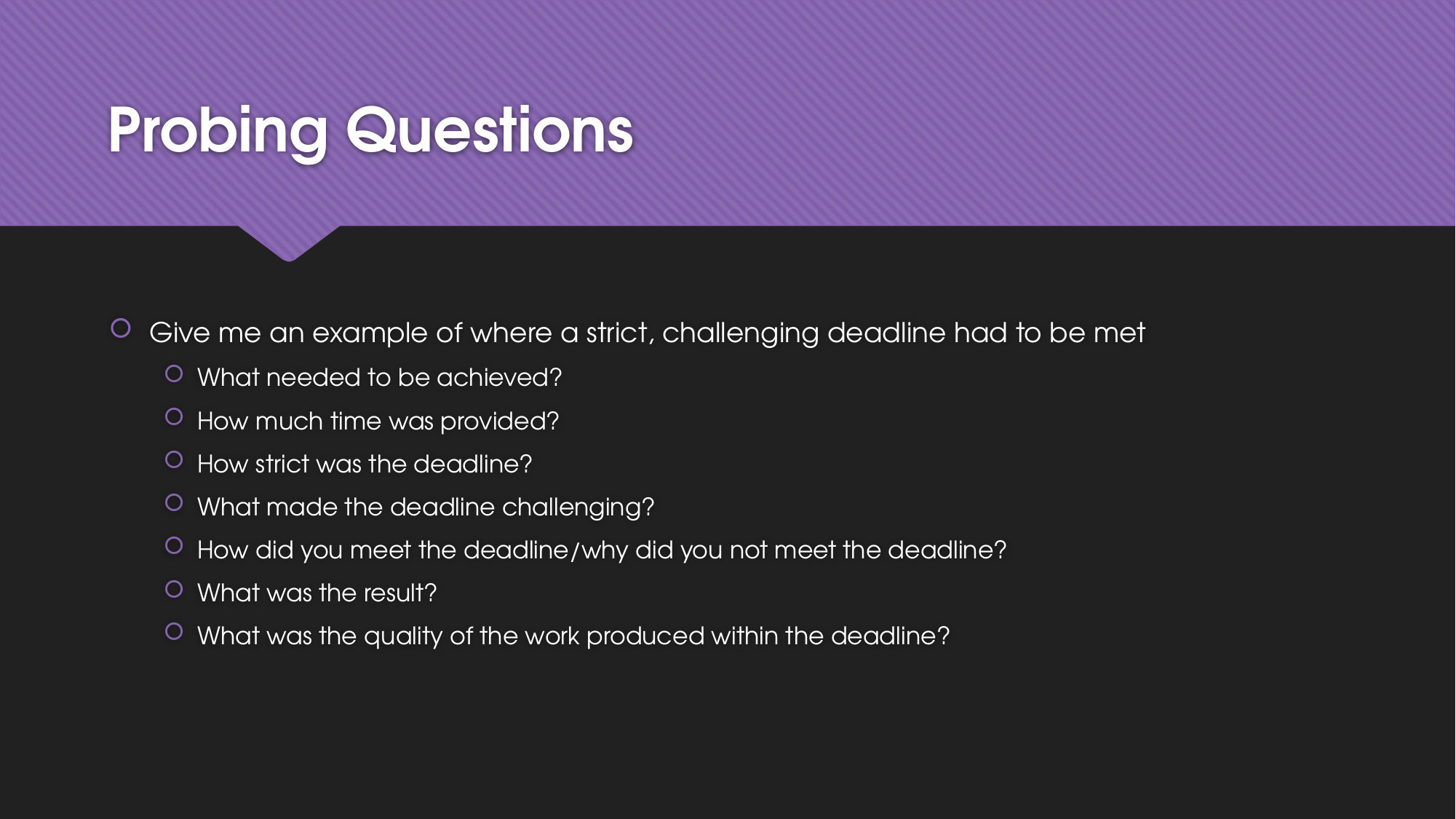

# Probing Questions
Give me an example of where a strict, challenging deadline had to be met
What needed to be achieved?
How much time was provided?
How strict was the deadline?
What made the deadline challenging?
How did you meet the deadline/why did you not meet the deadline?
What was the result?
What was the quality of the work produced within the deadline?